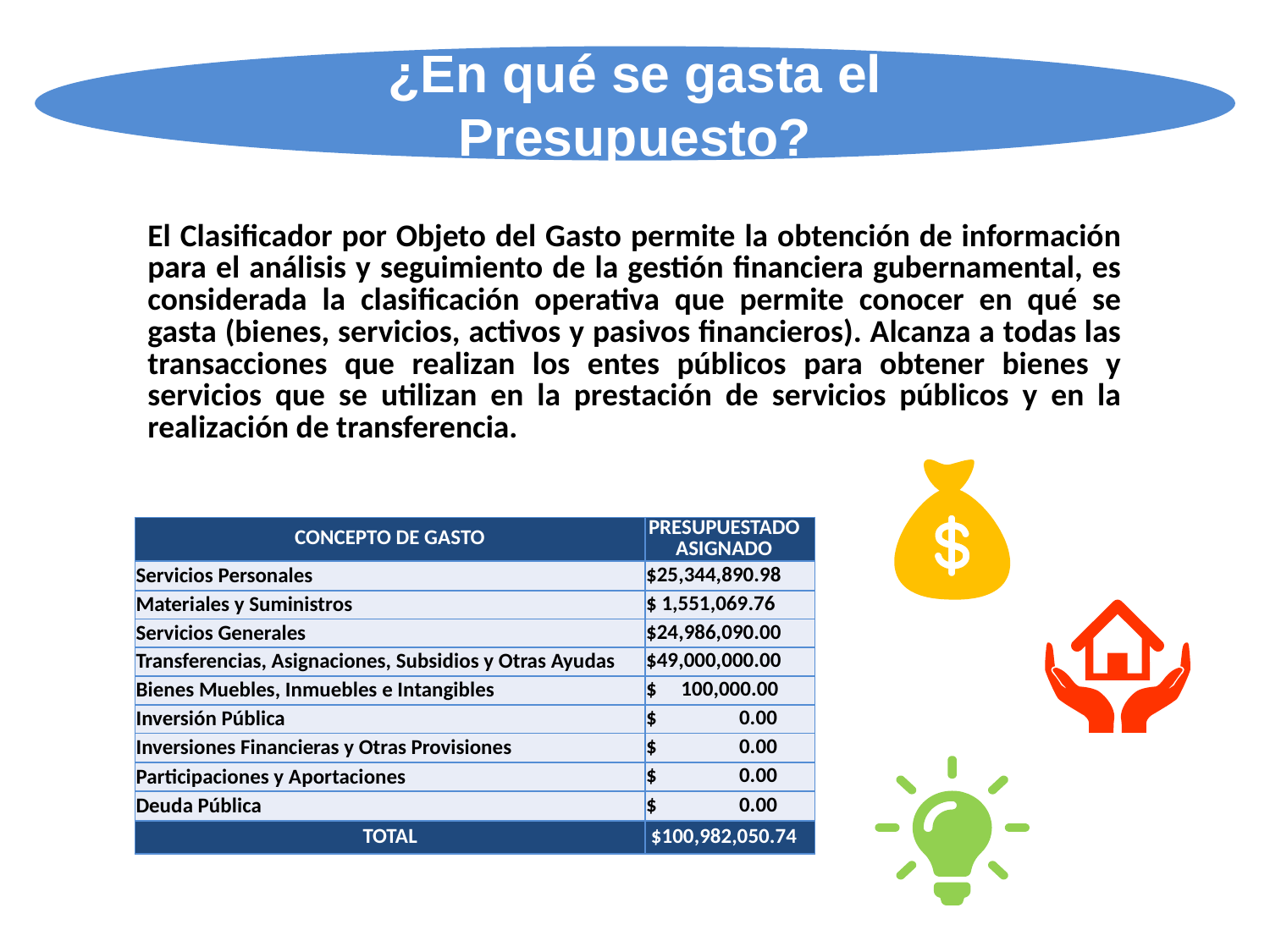

¿En qué se gasta el Presupuesto?
El Clasificador por Objeto del Gasto permite la obtención de información para el análisis y seguimiento de la gestión financiera gubernamental, es considerada la clasificación operativa que permite conocer en qué se gasta (bienes, servicios, activos y pasivos financieros). Alcanza a todas las transacciones que realizan los entes públicos para obtener bienes y servicios que se utilizan en la prestación de servicios públicos y en la realización de transferencia.

| CONCEPTO DE GASTO | PRESUPUESTADO ASIGNADO |
| --- | --- |
| Servicios Personales | $25,344,890.98 |
| Materiales y Suministros | $ 1,551,069.76 |
| Servicios Generales | $24,986,090.00 |
| Transferencias, Asignaciones, Subsidios y Otras Ayudas | $49,000,000.00 |
| Bienes Muebles, Inmuebles e Intangibles | $ 100,000.00 |
| Inversión Pública | $ 0.00 |
| Inversiones Financieras y Otras Provisiones | $ 0.00 |
| Participaciones y Aportaciones | $ 0.00 |
| Deuda Pública | $ 0.00 |
| TOTAL | $100,982,050.74 |